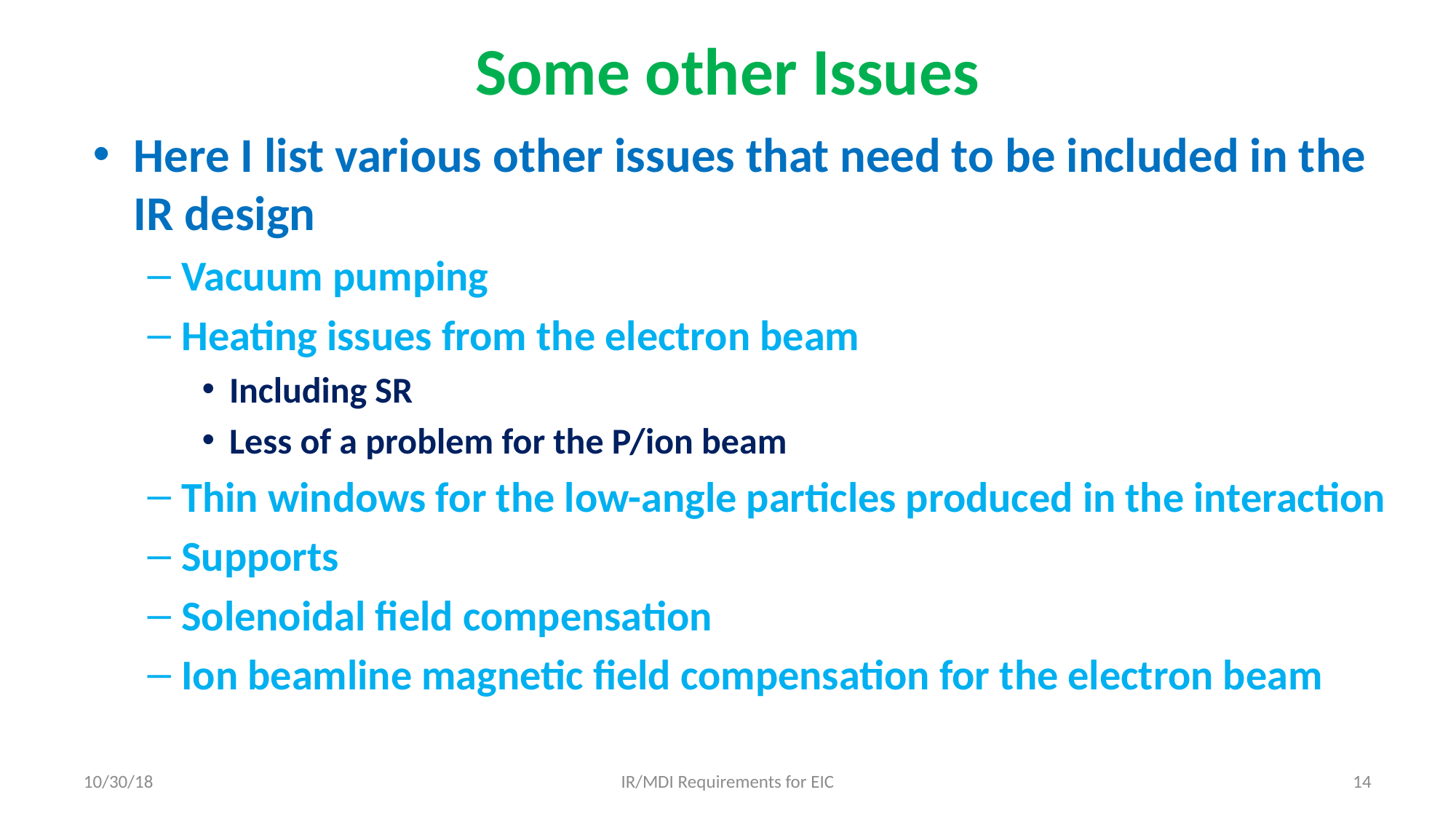

# Some other Issues
Here I list various other issues that need to be included in the IR design
Vacuum pumping
Heating issues from the electron beam
Including SR
Less of a problem for the P/ion beam
Thin windows for the low-angle particles produced in the interaction
Supports
Solenoidal field compensation
Ion beamline magnetic field compensation for the electron beam
10/30/18
IR/MDI Requirements for EIC
14